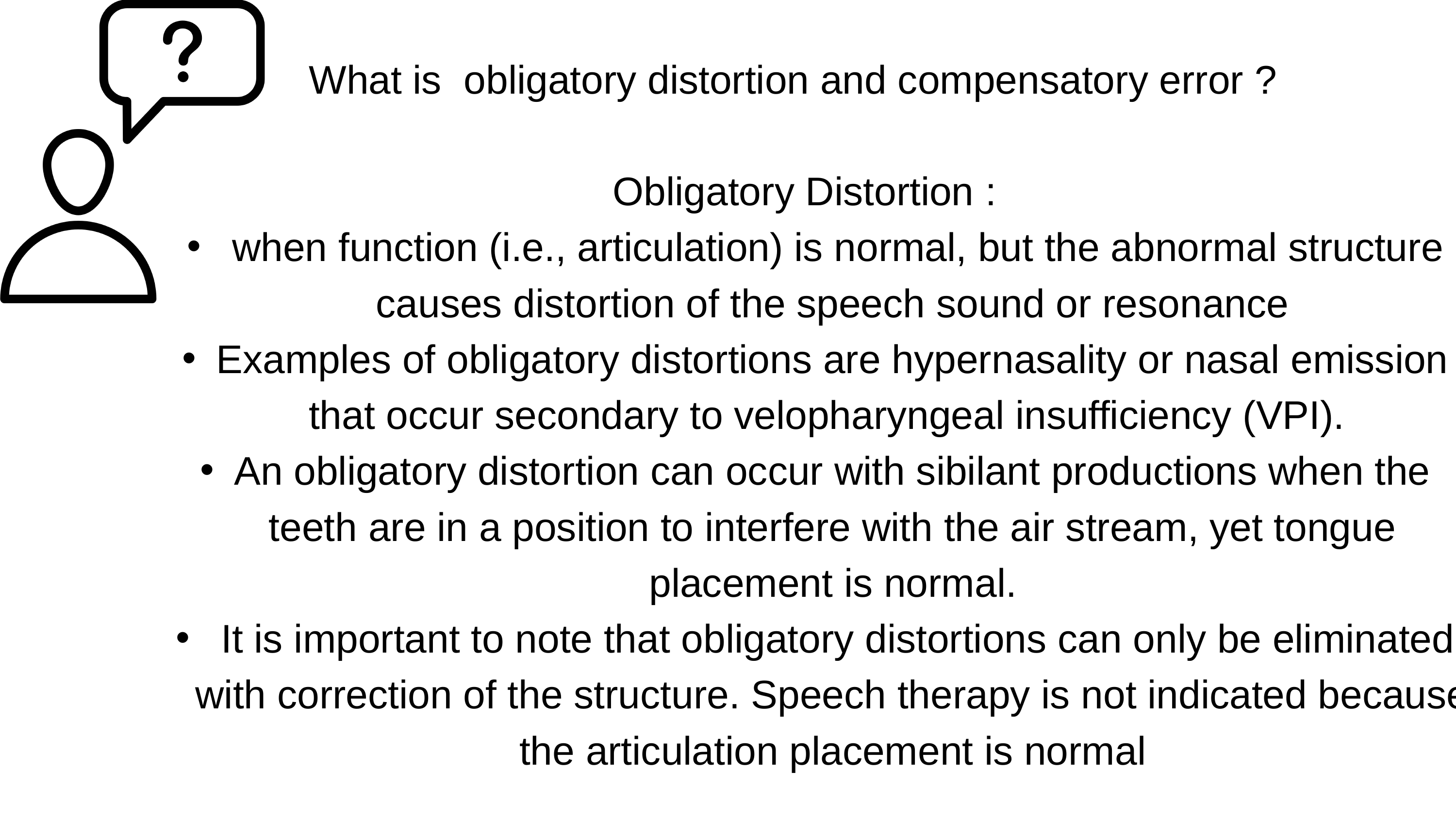

What is  obligatory distortion and compensatory error ?

   Obligatory Distortion :
 when function (i.e., articulation) is normal, but the abnormal structure causes distortion of the speech sound or resonance
Examples of obligatory distortions are hypernasality or nasal emission that occur secondary to velopharyngeal insufficiency (VPI).
An obligatory distortion can occur with sibilant productions when the teeth are in a position to interfere with the air stream, yet tongue placement is normal.
 It is important to note that obligatory distortions can only be eliminated with correction of the structure. Speech therapy is not indicated because the articulation placement is normal